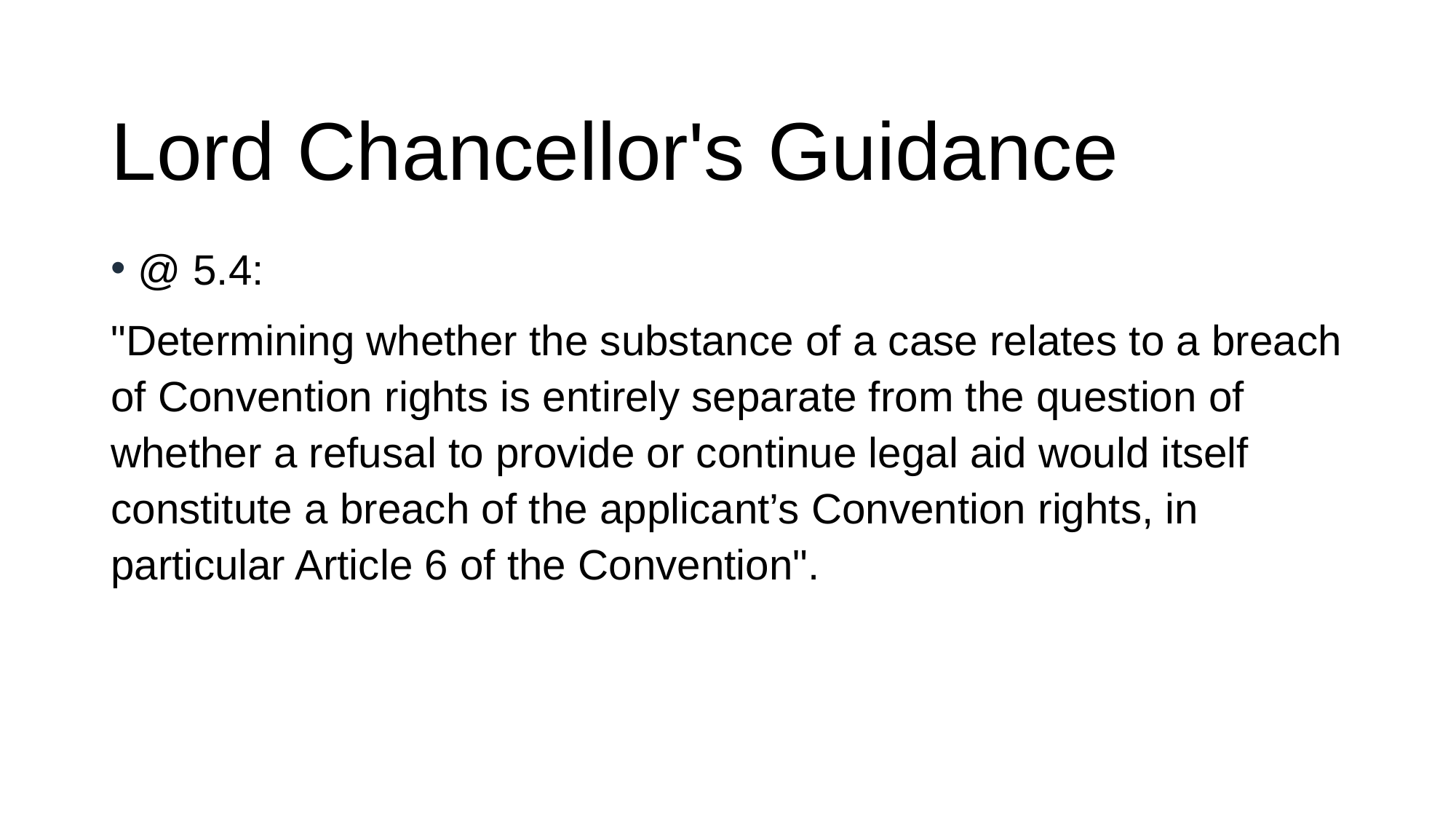

# Lord Chancellor's Guidance
@ 5.4:
"Determining whether the substance of a case relates to a breach of Convention rights is entirely separate from the question of whether a refusal to provide or continue legal aid would itself constitute a breach of the applicant’s Convention rights, in particular Article 6 of the Convention".